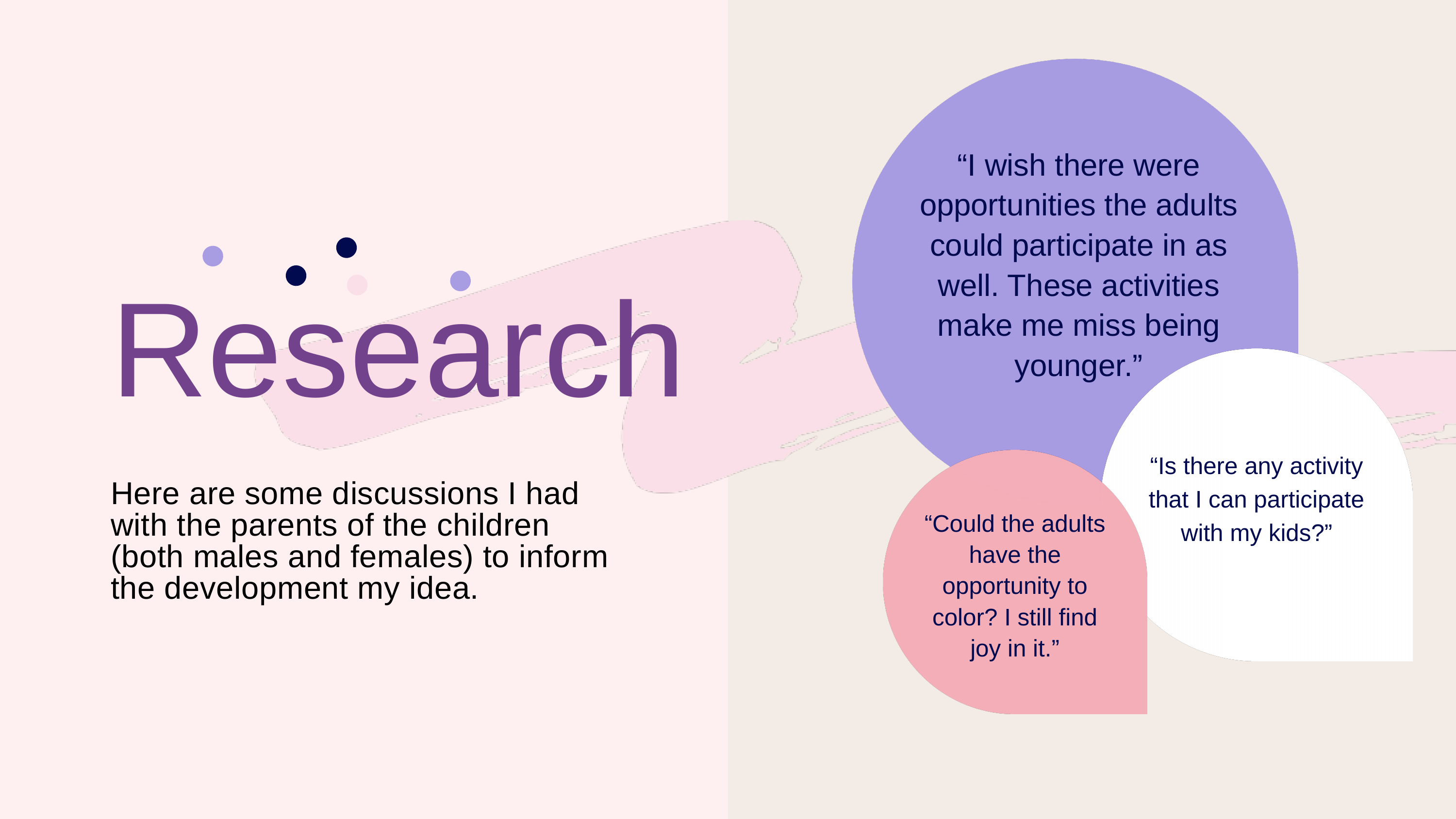

“I wish there were opportunities the adults could participate in as well. These activities make me miss being younger.”

Research

“Is there any activity that I can participate with my kids?”

Here are some discussions I had with the parents of the children (both males and females) to inform the development my idea.
“Could the adults have the opportunity to color? I still find joy in it.”